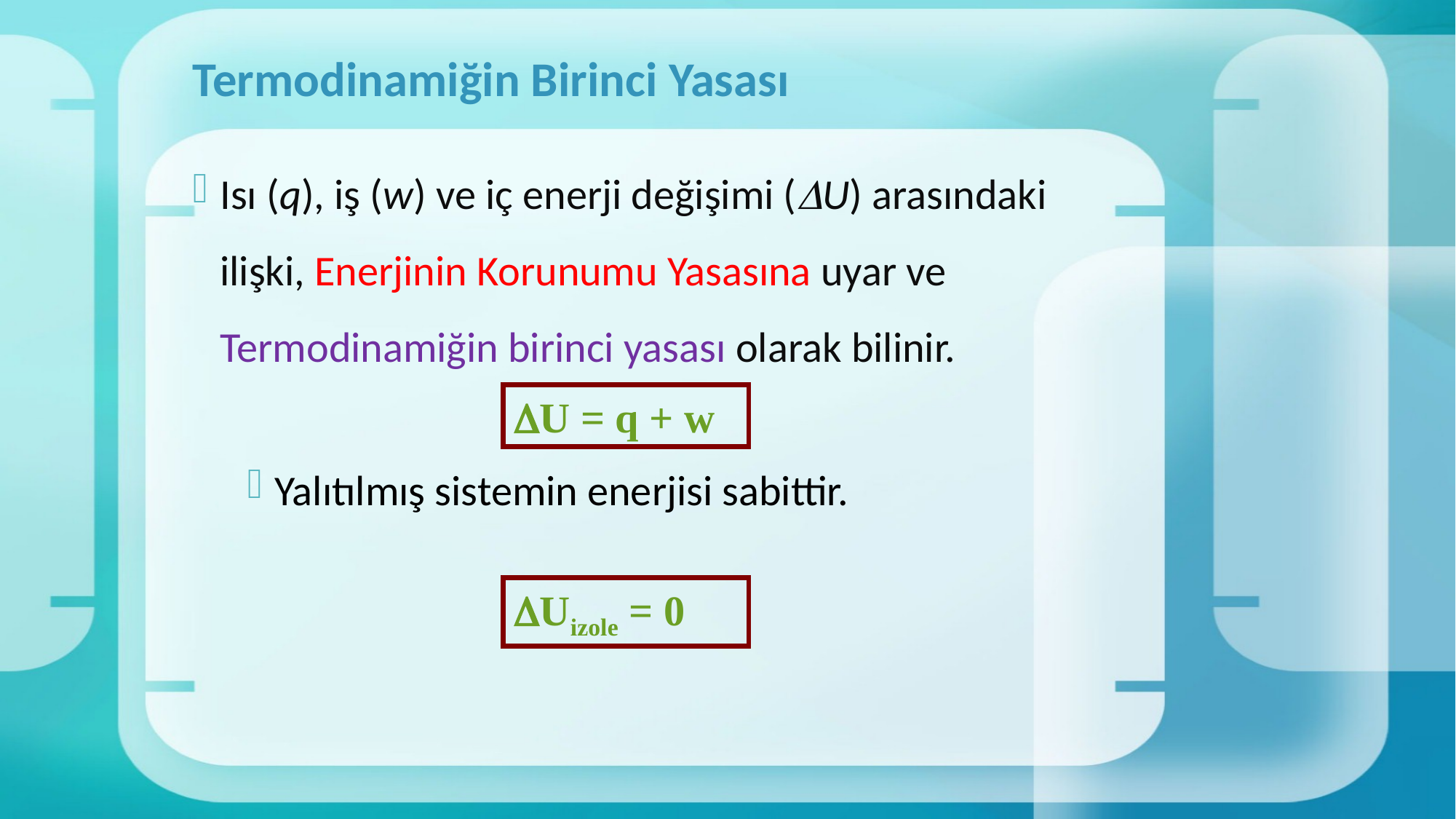

# Termodinamiğin Birinci Yasası
Isı (q), iş (w) ve iç enerji değişimi (ΔU) arasındaki ilişki, Enerjinin Korunumu Yasasına uyar ve Termodinamiğin birinci yasası olarak bilinir.

Yalıtılmış sistemin enerjisi sabittir.

ΔU = q + w
ΔUizole = 0